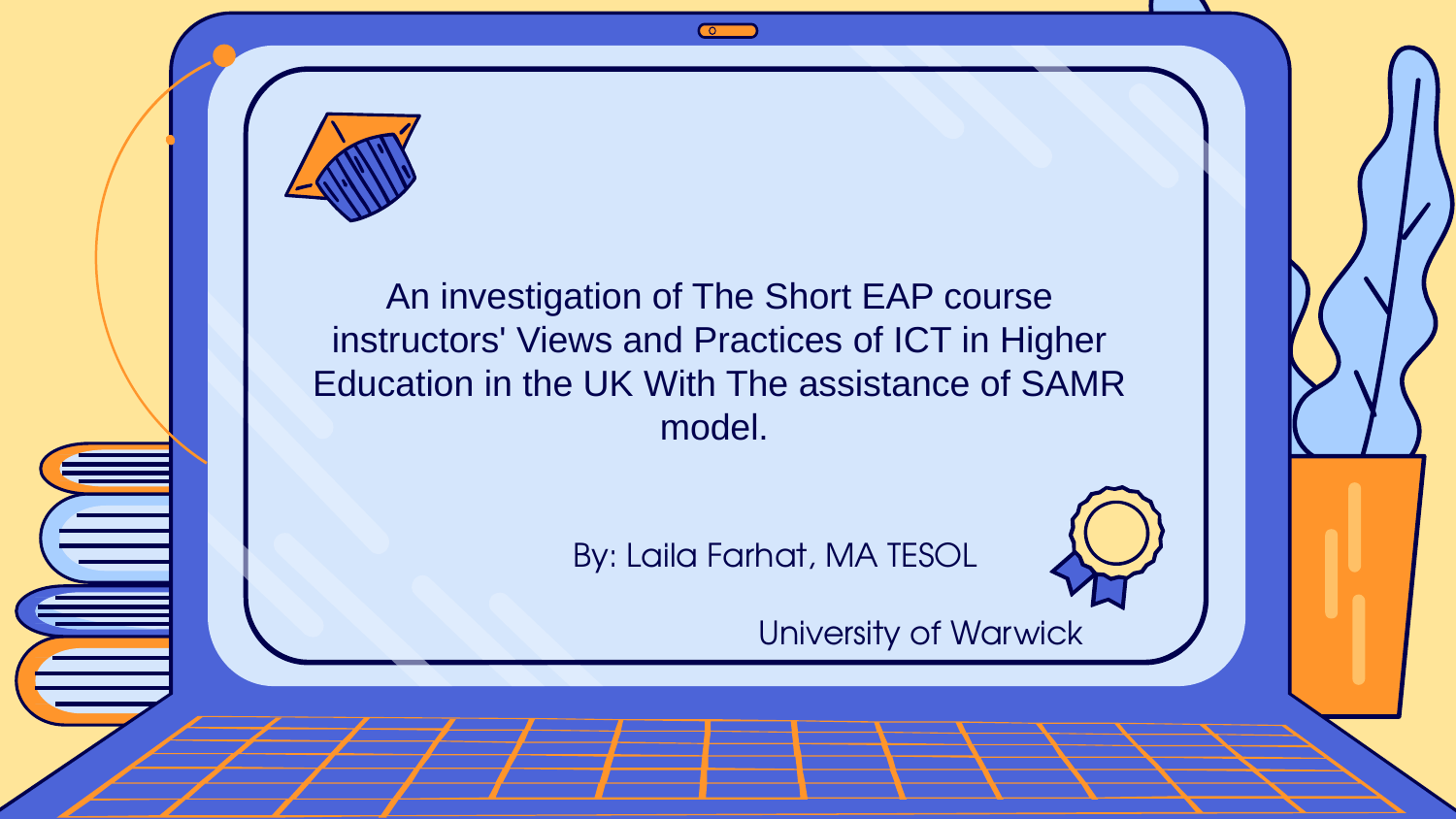

# An investigation of The Short EAP course instructors' Views and Practices of ICT in Higher Education in the UK With The assistance of SAMR model.

By: Laila Farhat, MA TESOL

		University of Warwick